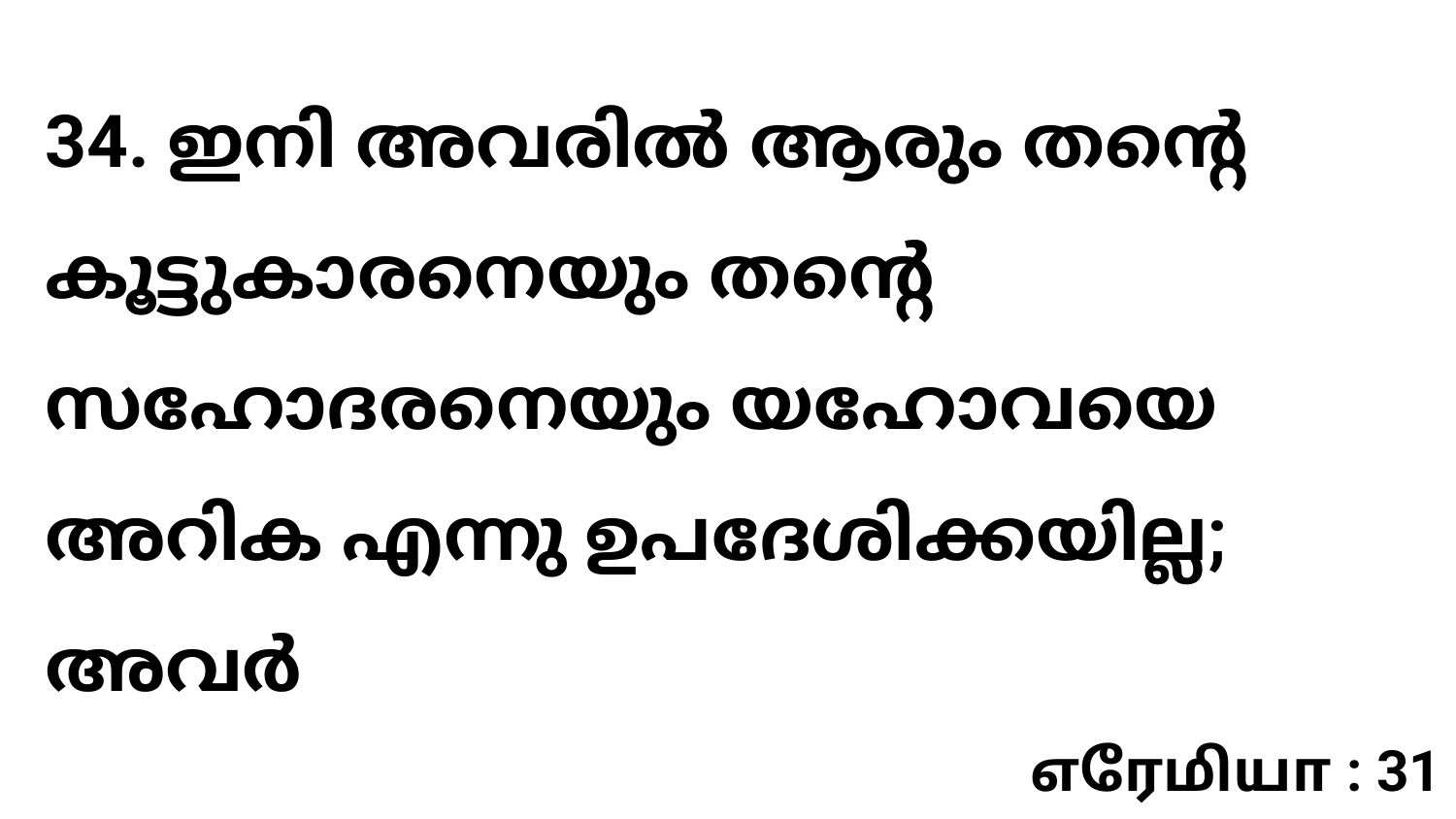

34. ഇനി അവരിൽ ആരും തന്റെ കൂട്ടുകാരനെയും തന്റെ സഹോദരനെയും യഹോവയെ അറിക എന്നു ഉപദേശിക്കയില്ല; അവർ
எரேமியா : 31